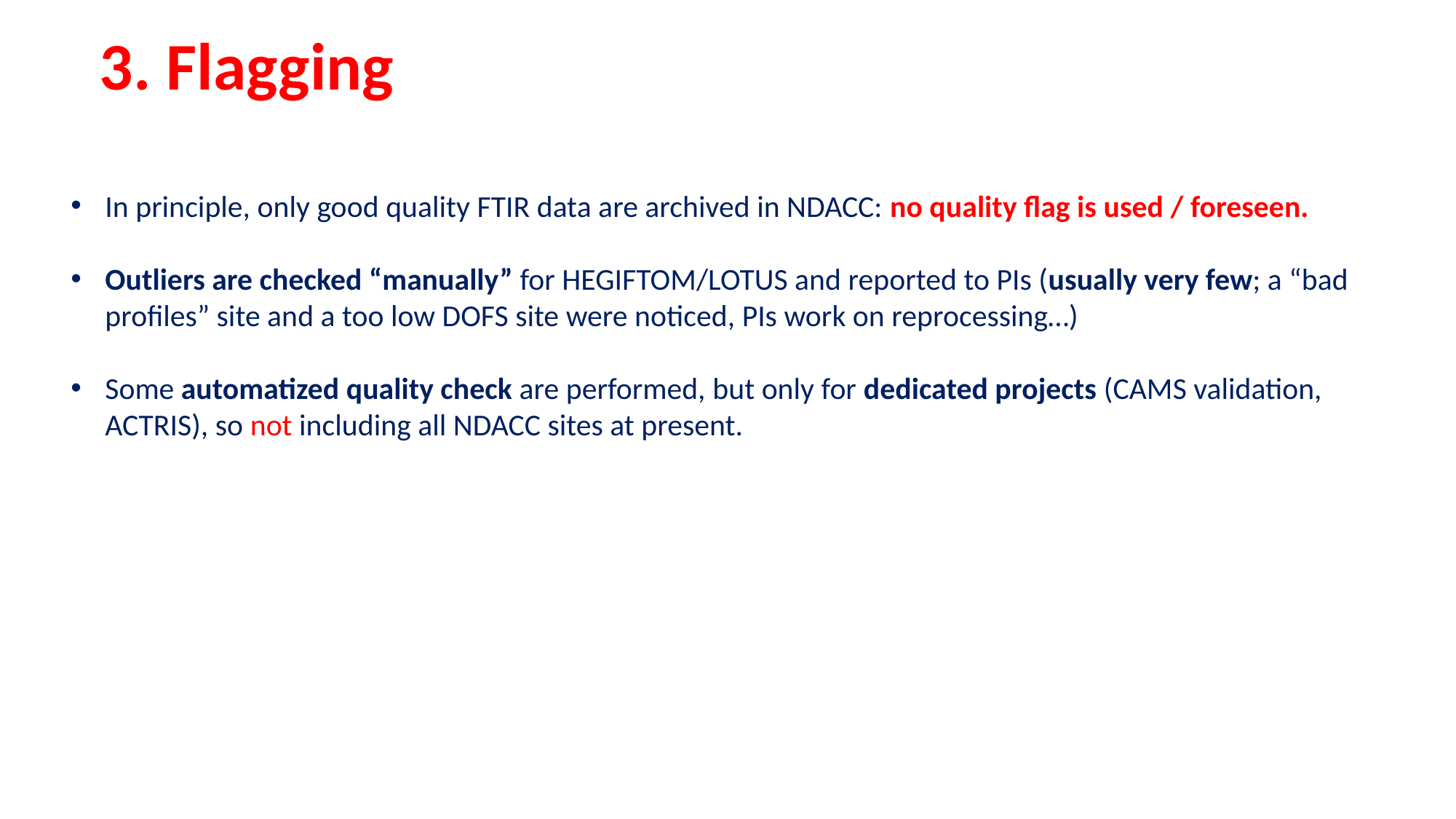

3. Flagging

In principle, only good quality FTIR data are archived in NDACC: no quality flag is used / foreseen.

Outliers are checked “manually” for HEGIFTOM/LOTUS and reported to PIs (usually very few; a “bad profiles” site and a too low DOFS site were noticed, PIs work on reprocessing…)

Some automatized quality check are performed, but only for dedicated projects (CAMS validation, ACTRIS), so not including all NDACC sites at present.